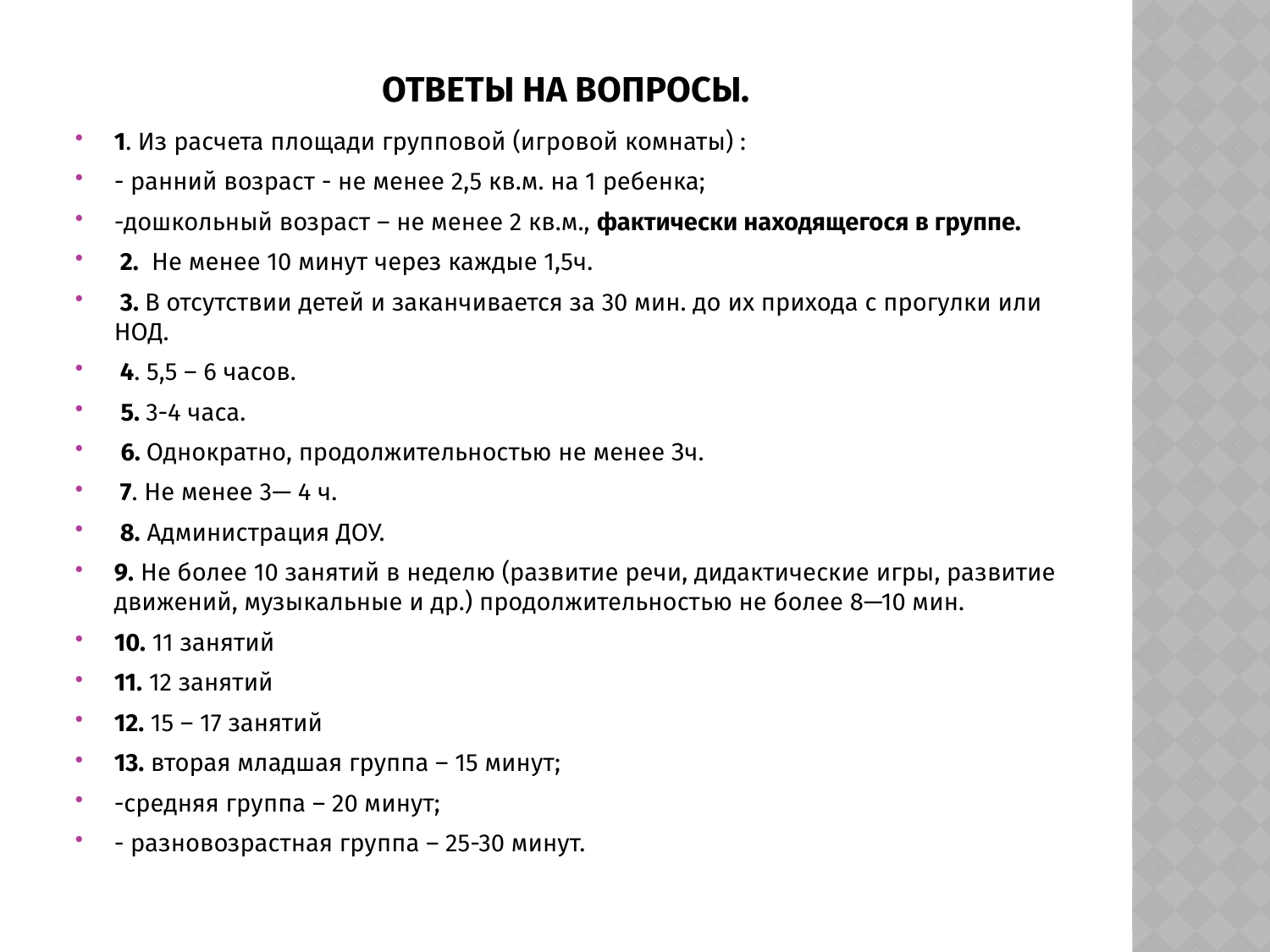

# Ответы на вопросы.
1. Из расчета площади групповой (игровой комнаты) :
- ранний возраст - не менее 2,5 кв.м. на 1 ребенка;
-дошкольный возраст – не менее 2 кв.м., фактически находящегося в группе.
 2.  Не менее 10 минут через каждые 1,5ч.
 3. В отсутствии детей и заканчивается за 30 мин. до их прихода с прогулки или НОД.
 4. 5,5 – 6 часов.
 5. 3-4 часа.
 6. Однократно, продолжительностью не менее Зч.
 7. Не менее 3— 4 ч.
 8. Администрация ДОУ.
9. Не более 10 занятий в неделю (развитие речи, дидактические игры, развитие движений, музыкальные и др.) продолжительностью не более 8—10 мин.
10. 11 занятий
11. 12 занятий
12. 15 – 17 занятий
13. вторая младшая группа – 15 минут;
-средняя группа – 20 минут;
- разновозрастная группа – 25-30 минут.